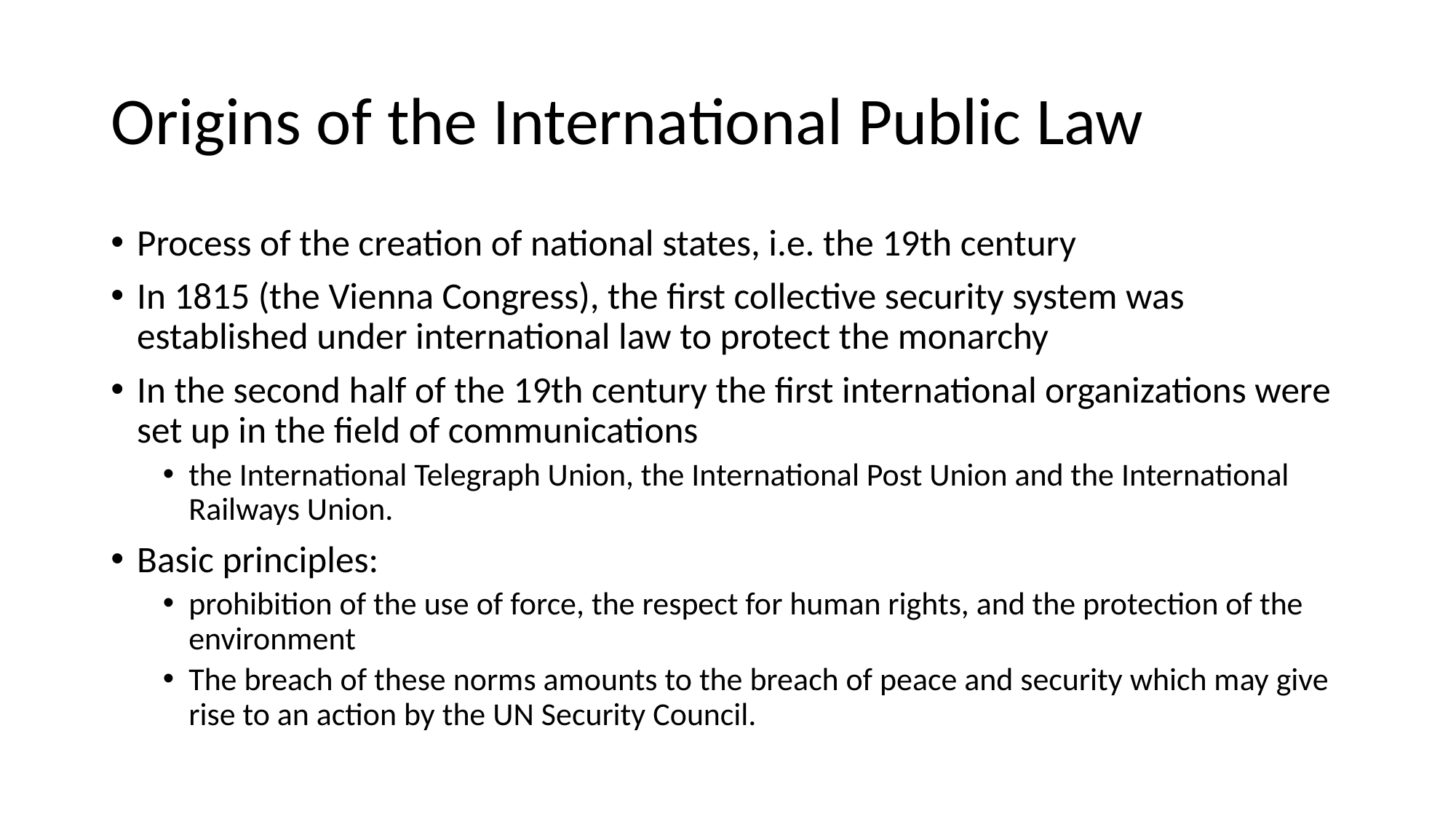

# Origins of the International Public Law
Process of the creation of national states, i.e. the 19th century
In 1815 (the Vienna Congress), the first collective security system was established under international law to protect the monarchy
In the second half of the 19th century the first international organizations were set up in the field of communications
the International Telegraph Union, the International Post Union and the International Railways Union.
Basic principles:
prohibition of the use of force, the respect for human rights, and the protection of the environment
The breach of these norms amounts to the breach of peace and security which may give rise to an action by the UN Security Council.